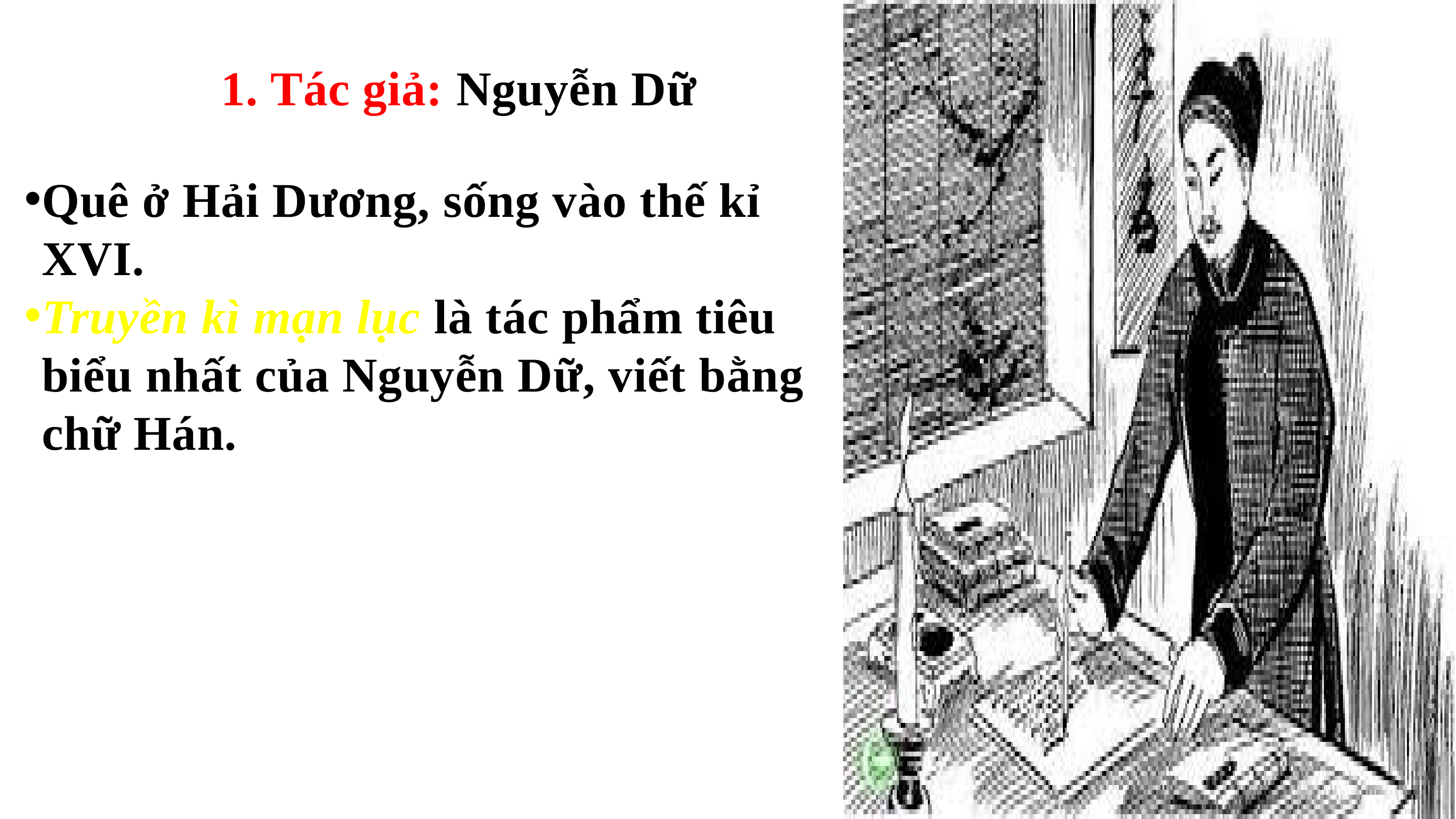

1. Tác giả: Nguyễn Dữ
Quê ở Hải Dương, sống vào thế kỉ XVI.
Truyền kì mạn lục là tác phẩm tiêu biểu nhất của Nguyễn Dữ, viết bằng chữ Hán.